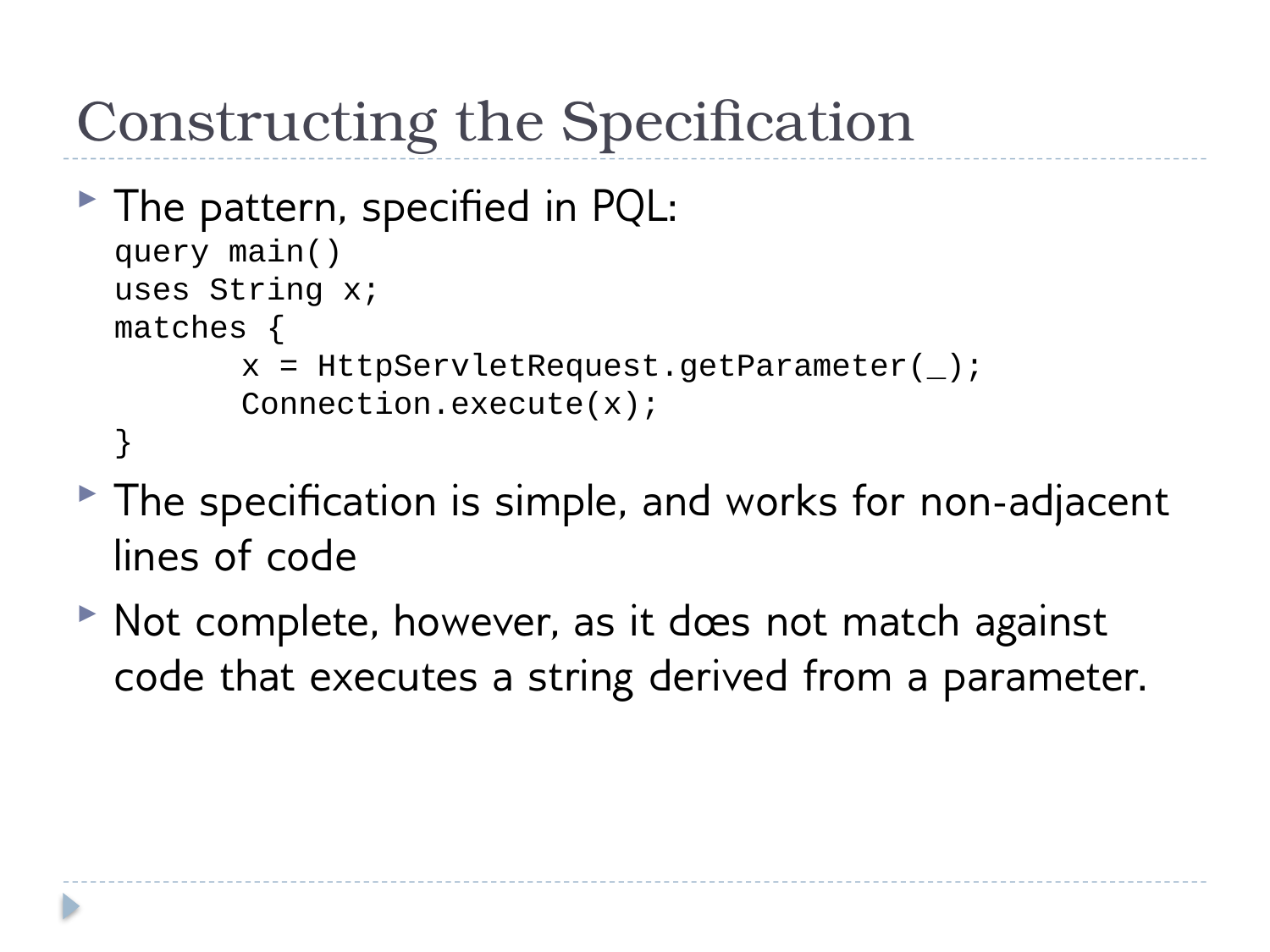

# Constructing the Specification
The pattern, specified in PQL:
query main()
uses String x;
matches {
	x = HttpServletRequest.getParameter(_);
	Connection.execute(x);
}
The specification is simple, and works for non-adjacent lines of code
Not complete, however, as it does not match against code that executes a string derived from a parameter.